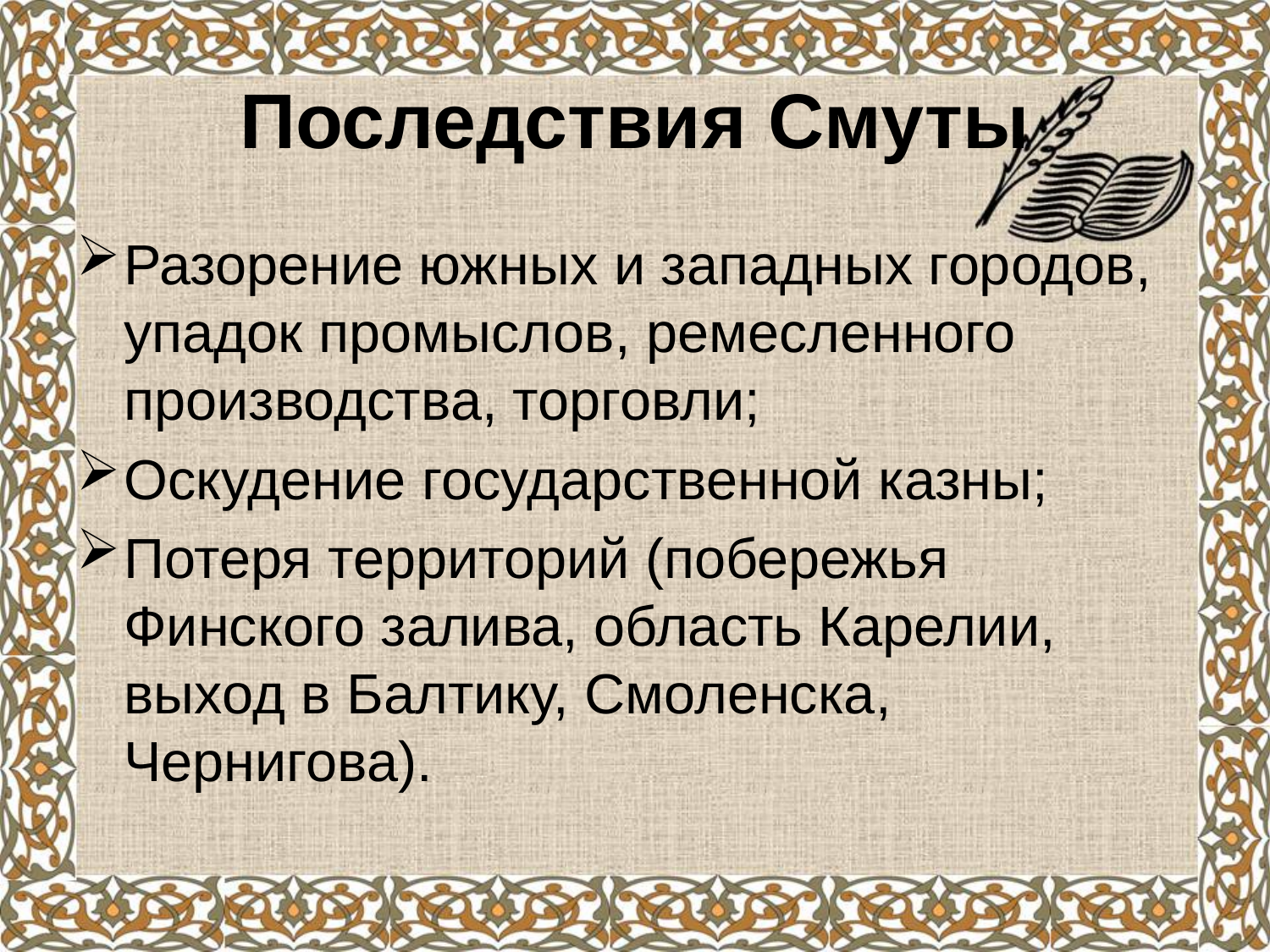

# Последствия Смуты
Разорение южных и западных городов, упадок промыслов, ремесленного производства, торговли;
Оскудение государственной казны;
Потеря территорий (побережья Финского залива, область Карелии, выход в Балтику, Смоленска, Чернигова).